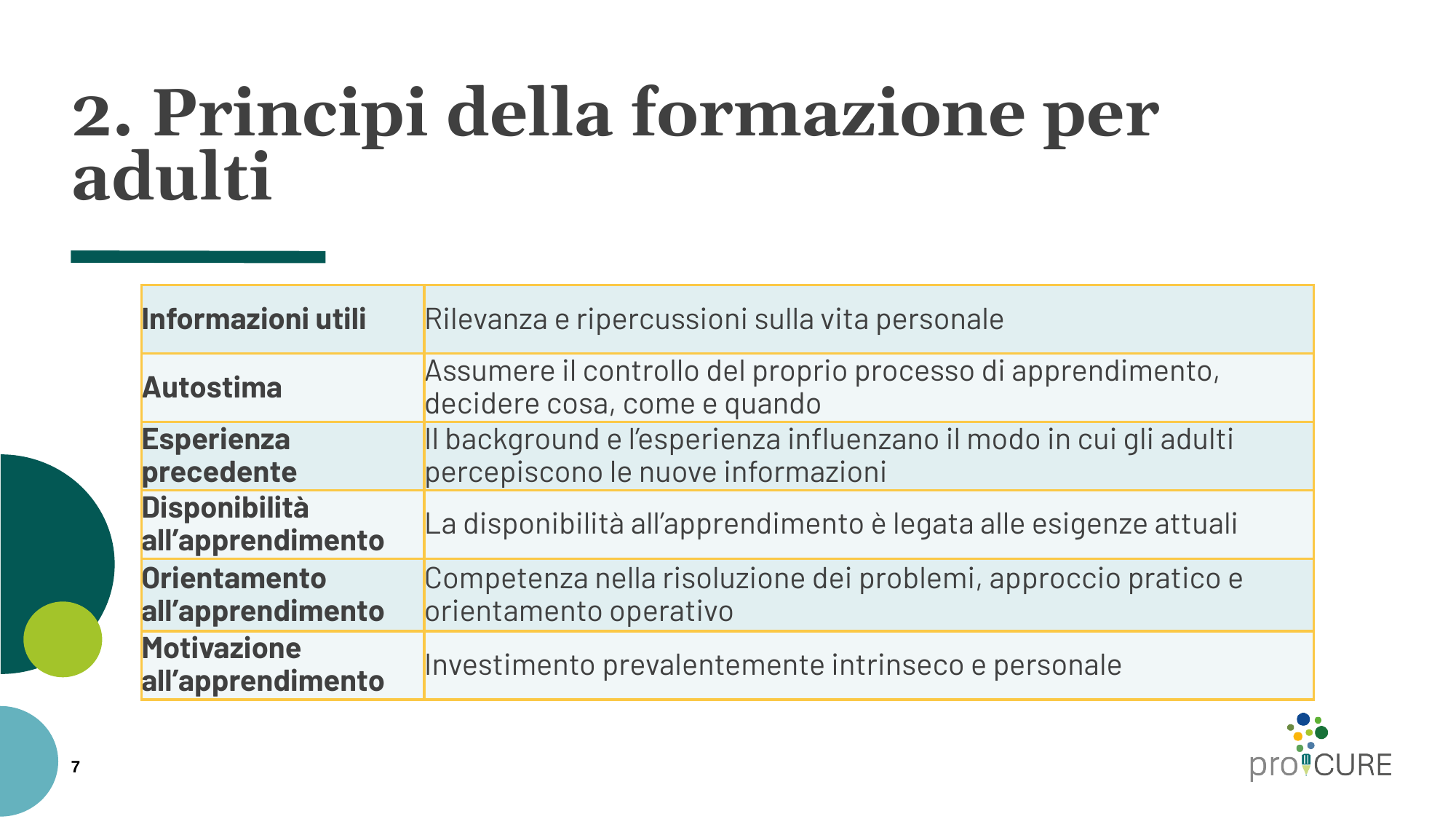

# 2. Principi della formazione per adulti
| Informazioni utili | Rilevanza e ripercussioni sulla vita personale |
| --- | --- |
| Autostima | Assumere il controllo del proprio processo di apprendimento, decidere cosa, come e quando |
| Esperienza precedente | Il background e l’esperienza influenzano il modo in cui gli adulti percepiscono le nuove informazioni |
| Disponibilità all’apprendimento | La disponibilità all’apprendimento è legata alle esigenze attuali |
| Orientamento all’apprendimento | Competenza nella risoluzione dei problemi, approccio pratico e orientamento operativo |
| Motivazione all’apprendimento | Investimento prevalentemente intrinseco e personale |
7